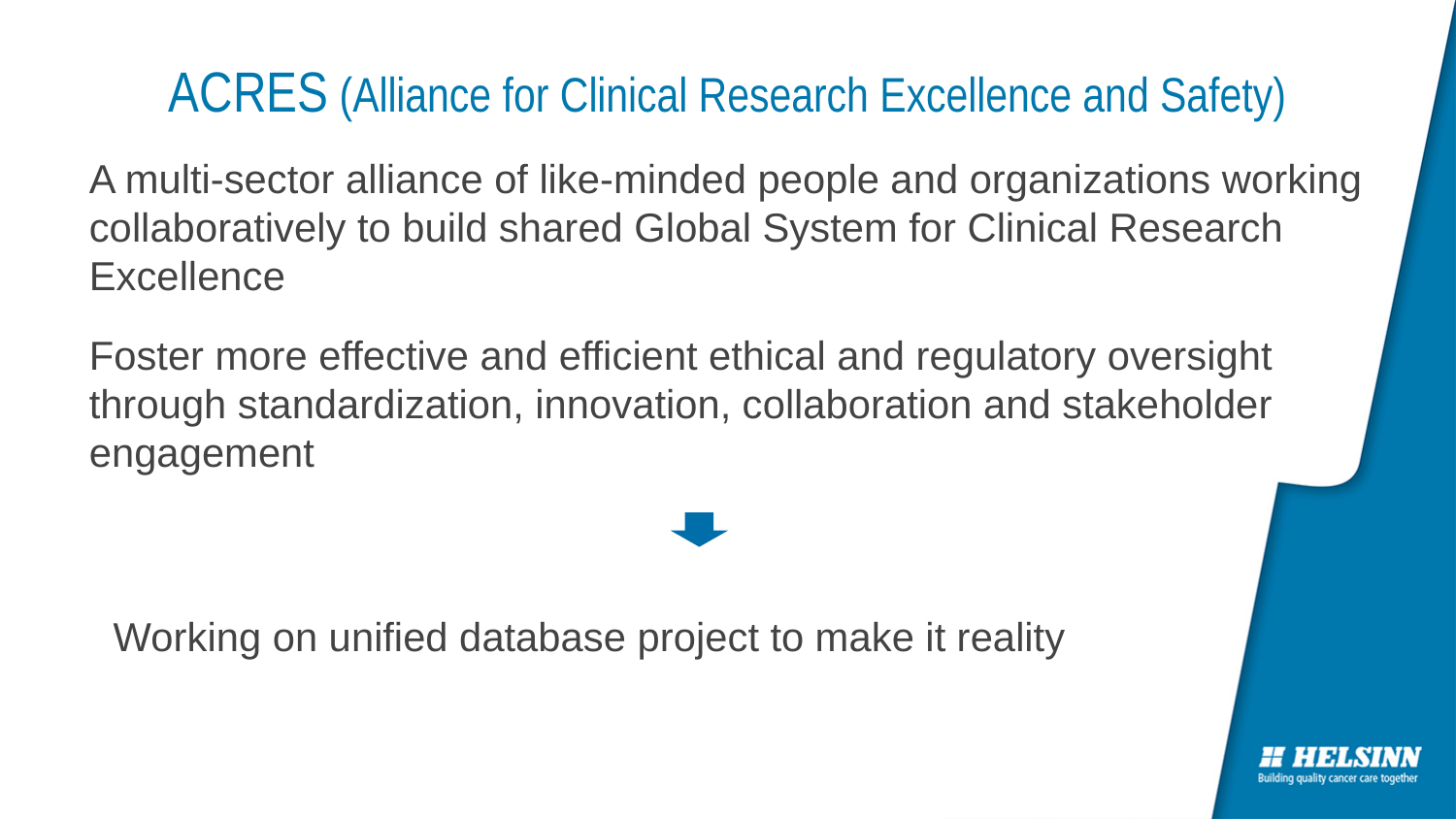

# ACRES (Alliance for Clinical Research Excellence and Safety)
A multi-sector alliance of like-minded people and organizations working collaboratively to build shared Global System for Clinical Research Excellence

Foster more effective and efficient ethical and regulatory oversight through standardization, innovation, collaboration and stakeholder engagement

Working on unified database project to make it reality